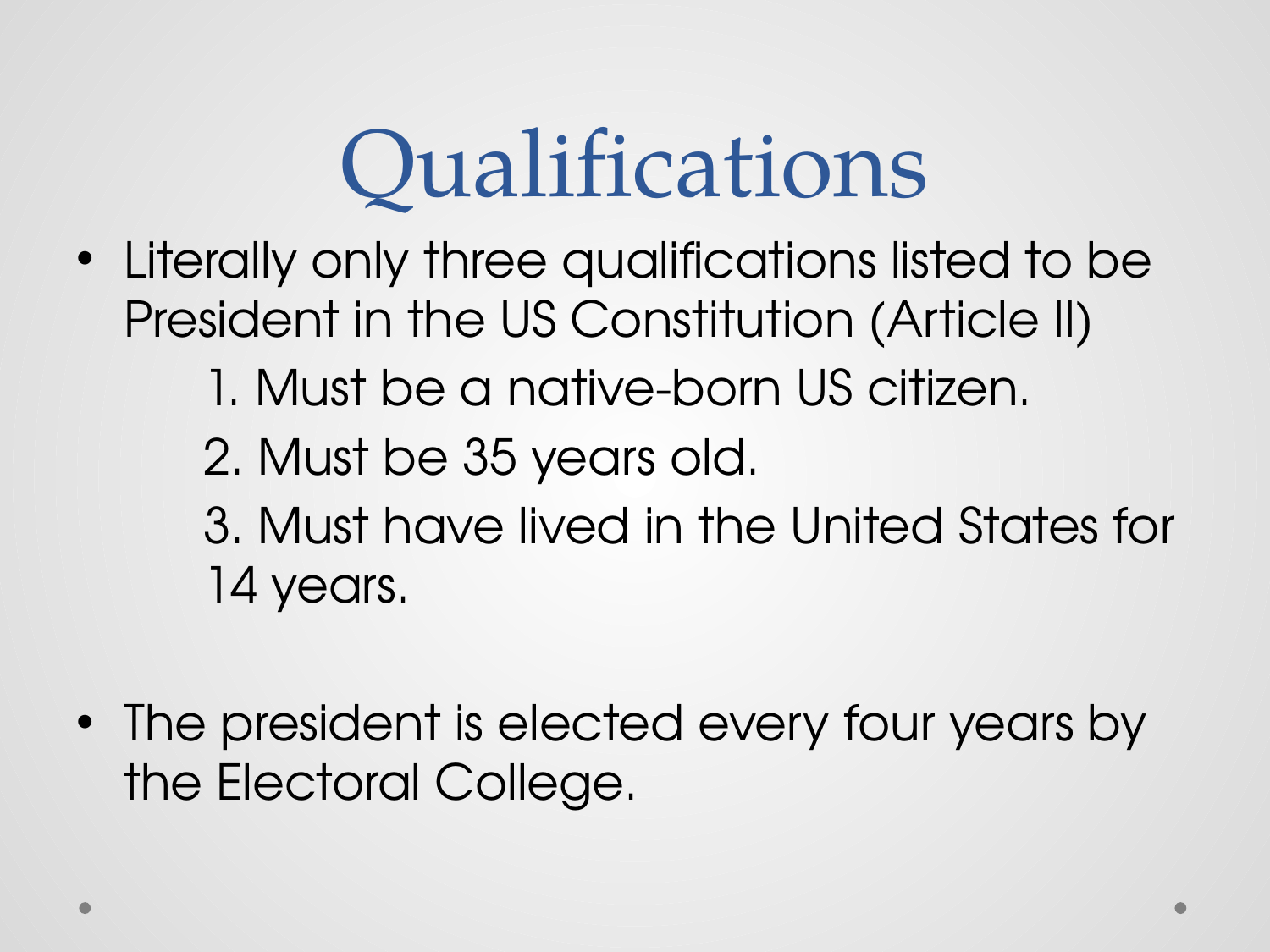

# Qualifications
Literally only three qualifications listed to be President in the US Constitution (Article II)
	1. Must be a native-born US citizen.
	2. Must be 35 years old.
	3. Must have lived in the United States for 	14 years.

The president is elected every four years by the Electoral College.